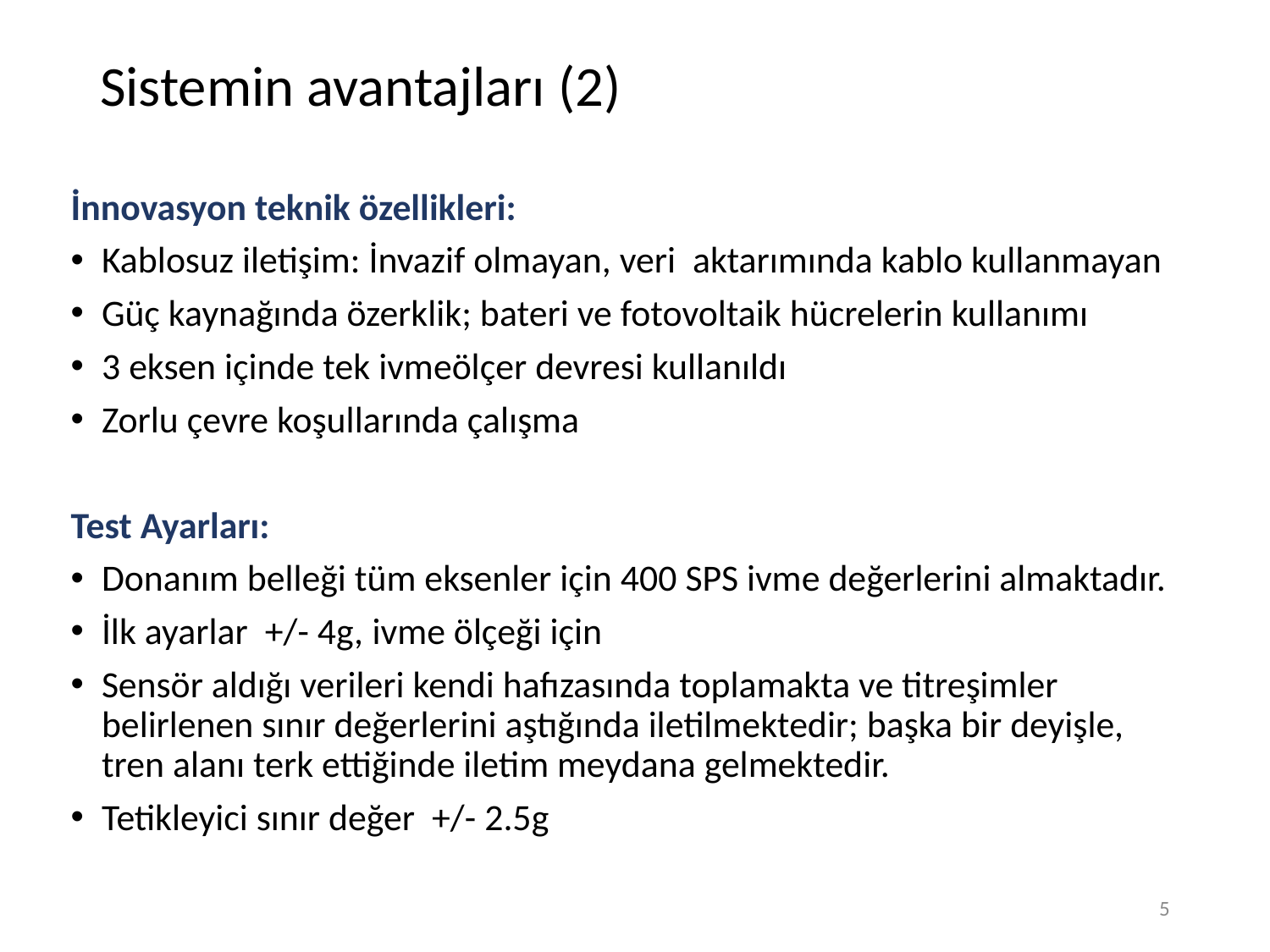

# Sistemin avantajları (2)
İnnovasyon teknik özellikleri:
Kablosuz iletişim: İnvazif olmayan, veri  aktarımında kablo kullanmayan
Güç kaynağında özerklik; bateri ve fotovoltaik hücrelerin kullanımı
3 eksen içinde tek ivmeölçer devresi kullanıldı
Zorlu çevre koşullarında çalışma

Test Ayarları:
Donanım belleği tüm eksenler için 400 SPS ivme değerlerini almaktadır.
İlk ayarlar  +/- 4g, ivme ölçeği için
Sensör aldığı verileri kendi hafızasında toplamakta ve titreşimler belirlenen sınır değerlerini aştığında iletilmektedir; başka bir deyişle, tren alanı terk ettiğinde iletim meydana gelmektedir.
Tetikleyici sınır değer  +/- 2.5g

5